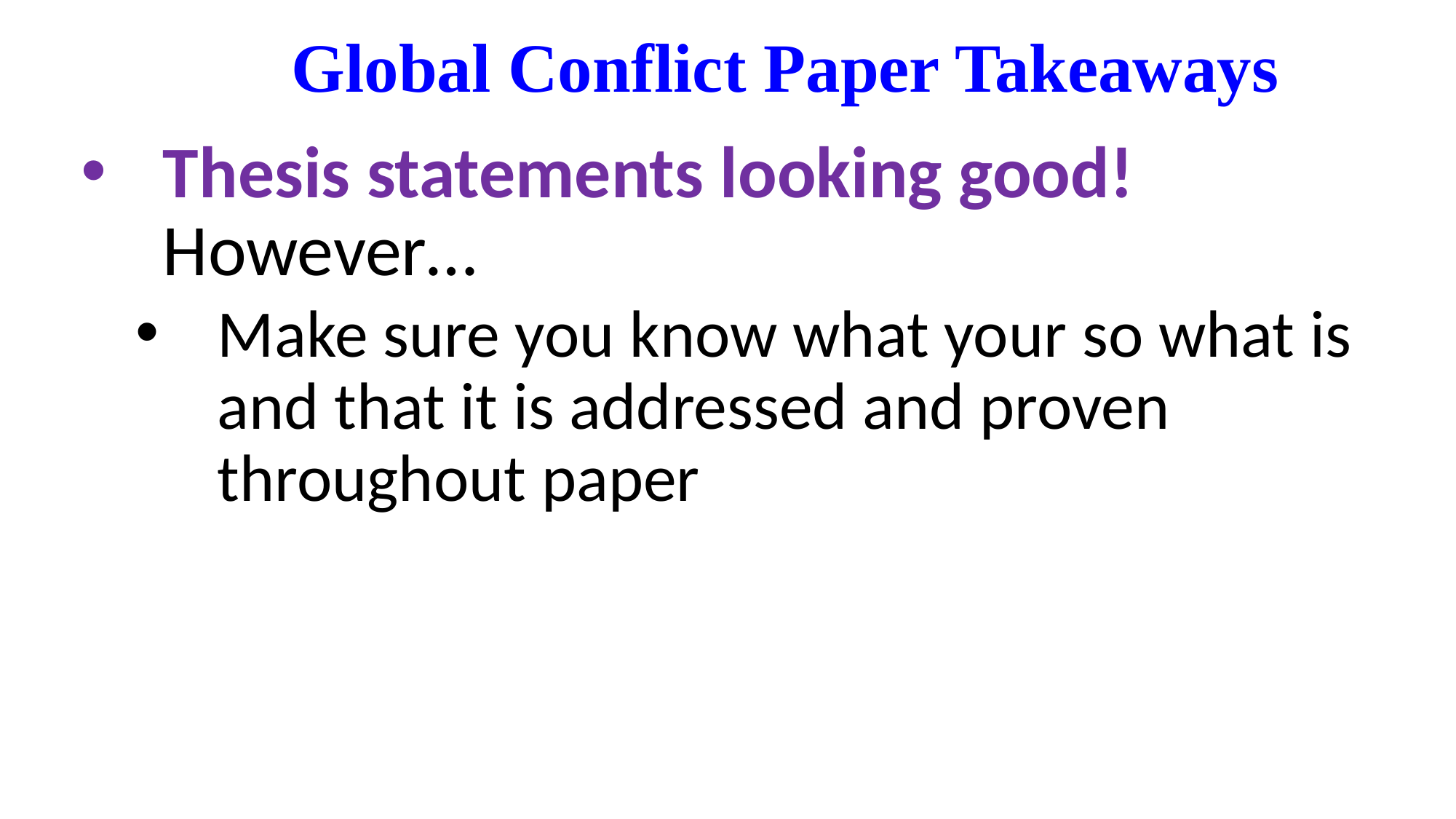

# Global Conflict Paper Takeaways
Thesis statements looking good! However…
Make sure you know what your so what is and that it is addressed and proven throughout paper